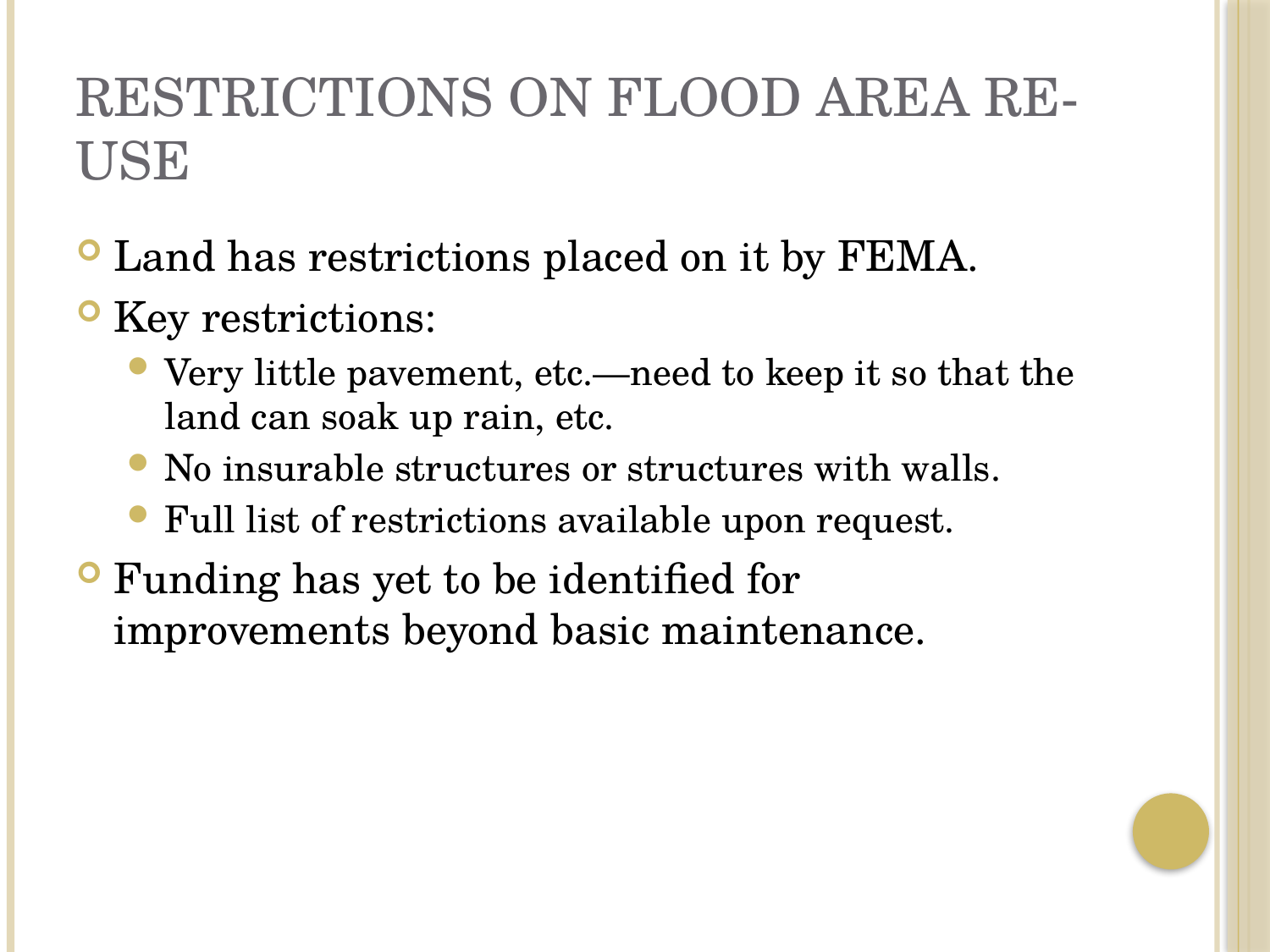

# Restrictions on Flood Area Re-Use
Land has restrictions placed on it by FEMA.
Key restrictions:
Very little pavement, etc.—need to keep it so that the land can soak up rain, etc.
No insurable structures or structures with walls.
Full list of restrictions available upon request.
Funding has yet to be identified for improvements beyond basic maintenance.